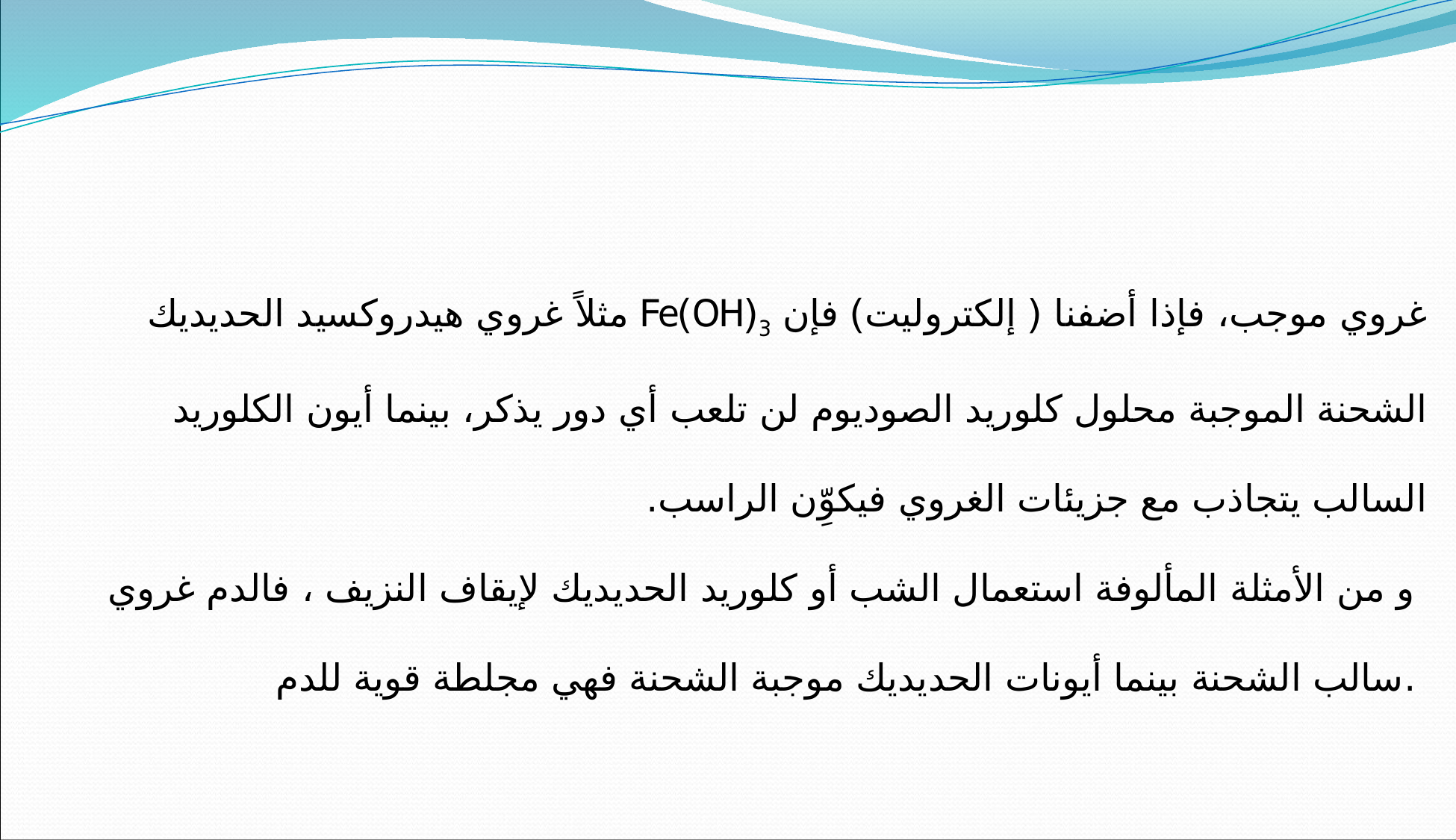

# مثلاً غروي هيدروكسيد الحديديك Fe(OH)3 غروي موجب، فإذا أضفنا ( إلكتروليت) فإن الشحنة الموجبة محلول كلوريد الصوديوم لن تلعب أي دور يذكر، بينما أيون الكلوريد السالب يتجاذب مع جزيئات الغروي فيكوِّن الراسب. و من الأمثلة المألوفة استعمال الشب أو كلوريد الحديديك لإيقاف النزيف ، فالدم غروي سالب الشحنة بينما أيونات الحديديك موجبة الشحنة فهي مجلطة قوية للدم.